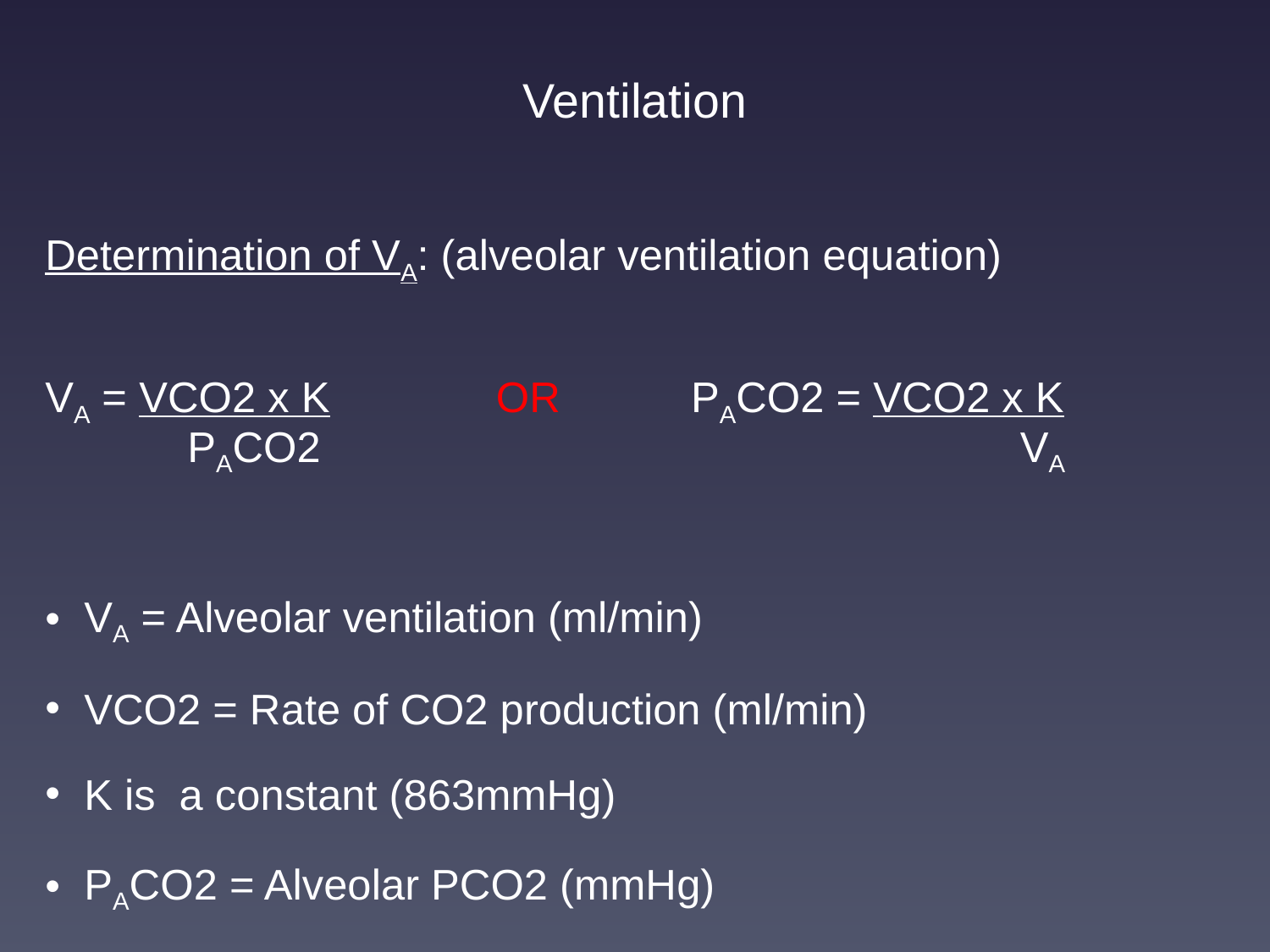

# Ventilation
Determination of VA: (alveolar ventilation equation)

VA = VCO2 x K              OR           PACO2 = VCO2 x K
            PACO2                                                           VA

VA = Alveolar ventilation (ml/min)
VCO2 = Rate of CO2 production (ml/min)
K is  a constant (863mmHg)
PACO2 = Alveolar PCO2 (mmHg)